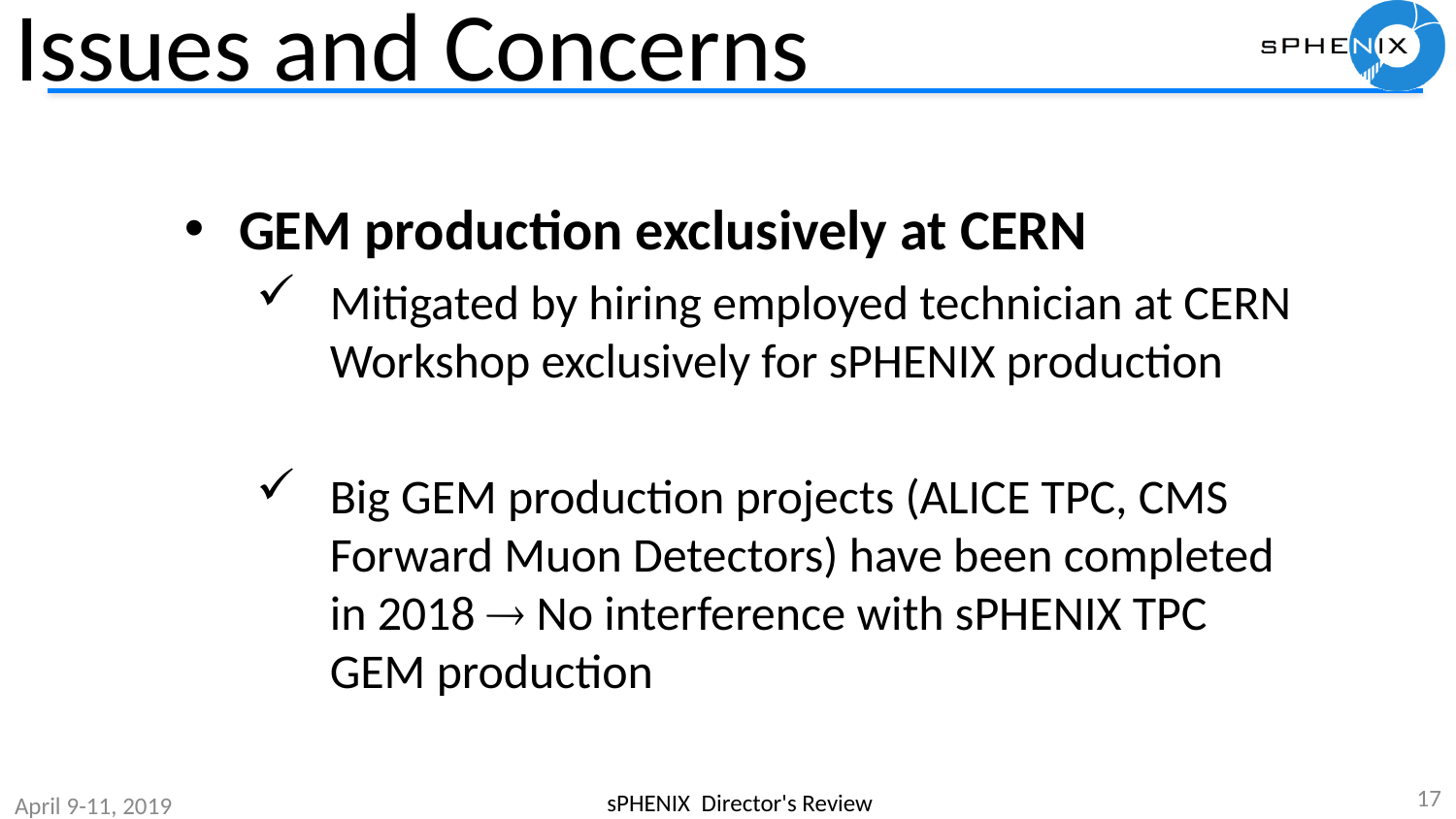

# Issues and Concerns
GEM production exclusively at CERN
Mitigated by hiring employed technician at CERN Workshop exclusively for sPHENIX production

Big GEM production projects (ALICE TPC, CMS Forward Muon Detectors) have been completed in 2018 → No interference with sPHENIX TPC GEM production
17
sPHENIX  Director's Review
April 9-11, 2019